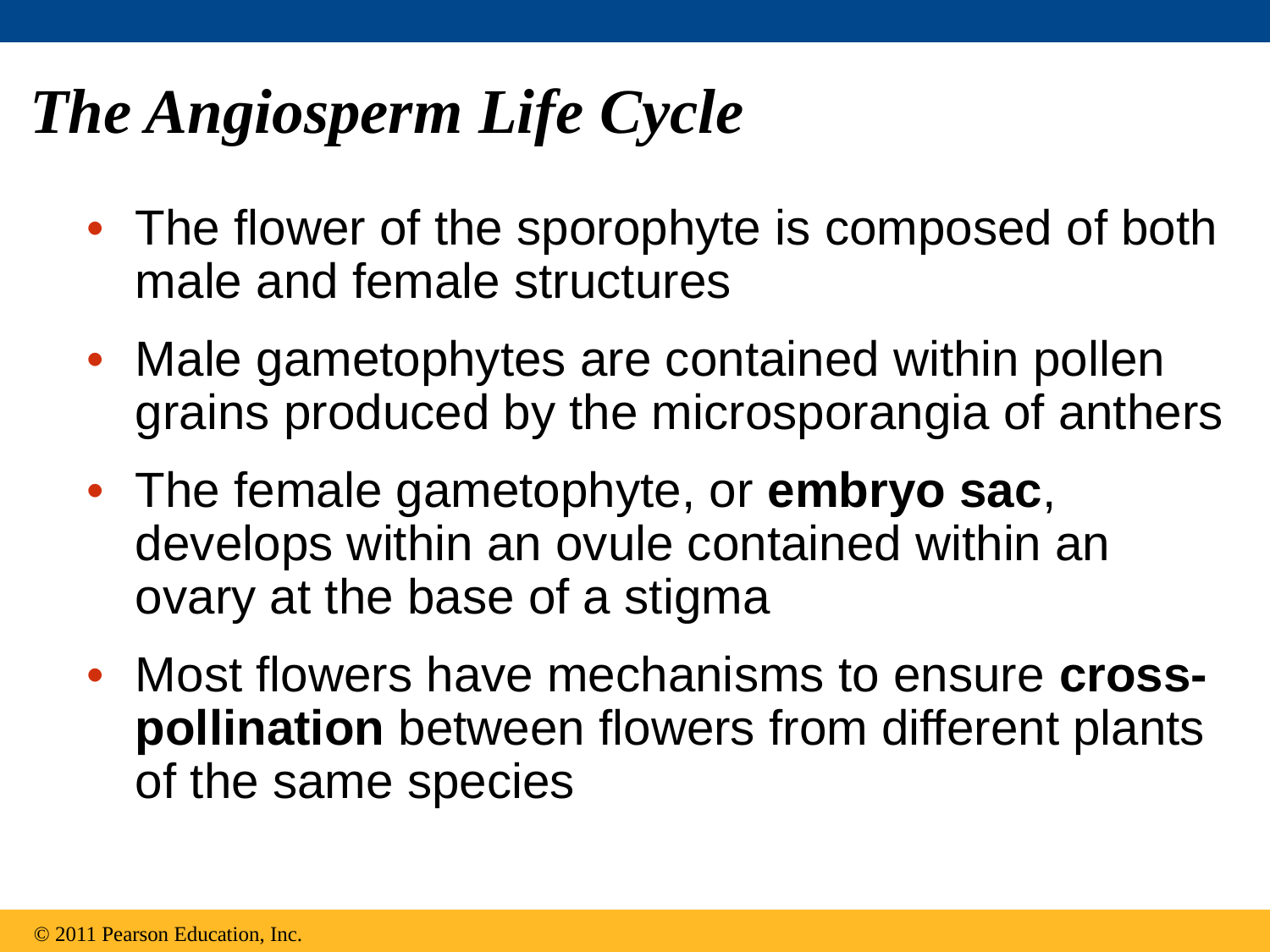

# The Angiosperm Life Cycle
The flower of the sporophyte is composed of both male and female structures
Male gametophytes are contained within pollen grains produced by the microsporangia of anthers
The female gametophyte, or embryo sac, develops within an ovule contained within an ovary at the base of a stigma
Most flowers have mechanisms to ensure cross-pollination between flowers from different plants of the same species

© 2011 Pearson Education, Inc.